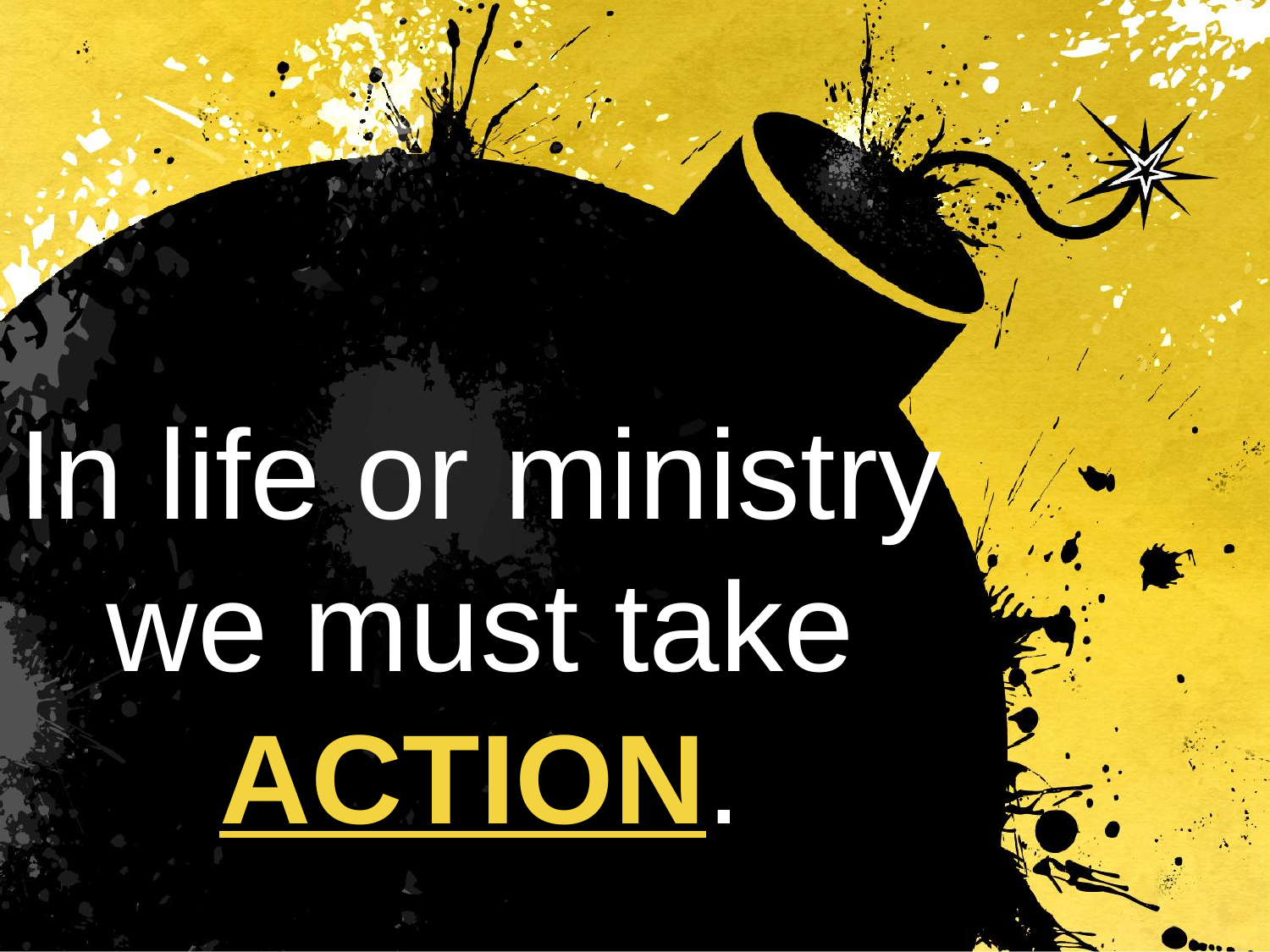

In life or ministry
we must take ACTION.